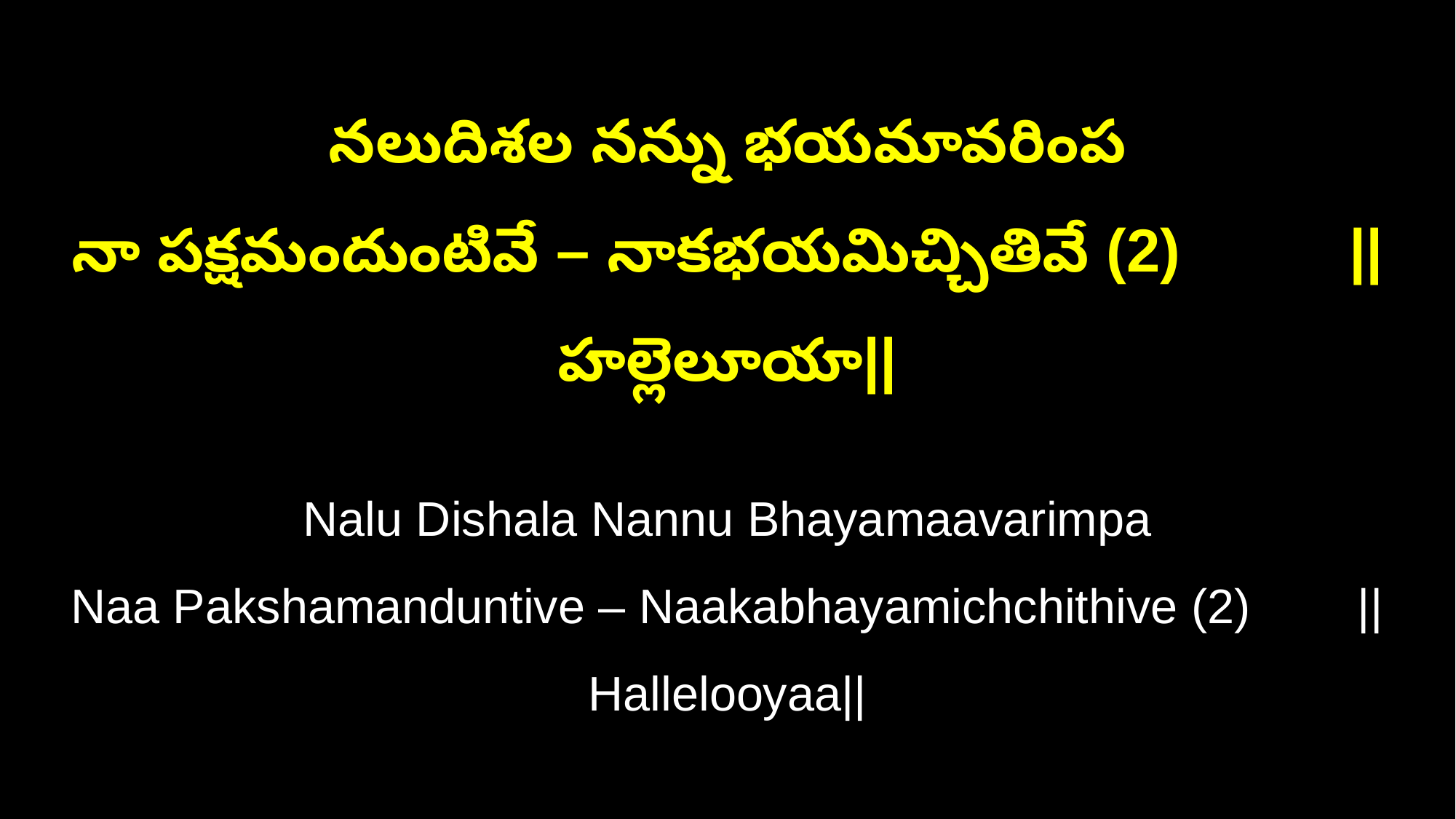

నలుదిశల నన్ను భయమావరింప
నా పక్షమందుంటివే – నాకభయమిచ్చితివే (2)          ||హల్లెలూయా||
Nalu Dishala Nannu Bhayamaavarimpa
Naa Pakshamanduntive – Naakabhayamichchithive (2)        ||Hallelooyaa||